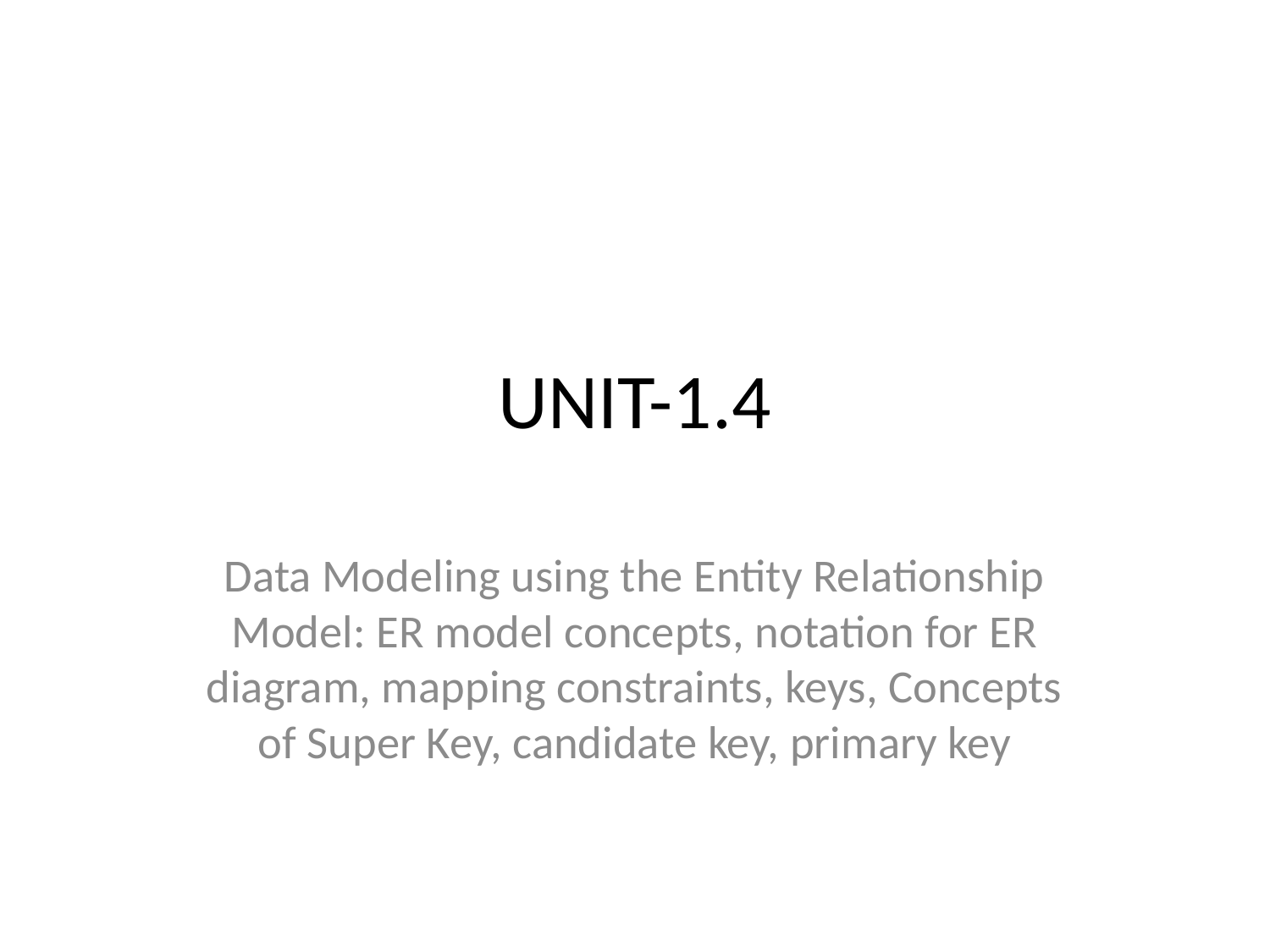

# UNIT-1.4
Data Modeling using the Entity Relationship Model: ER model concepts, notation for ER diagram, mapping constraints, keys, Concepts of Super Key, candidate key, primary key